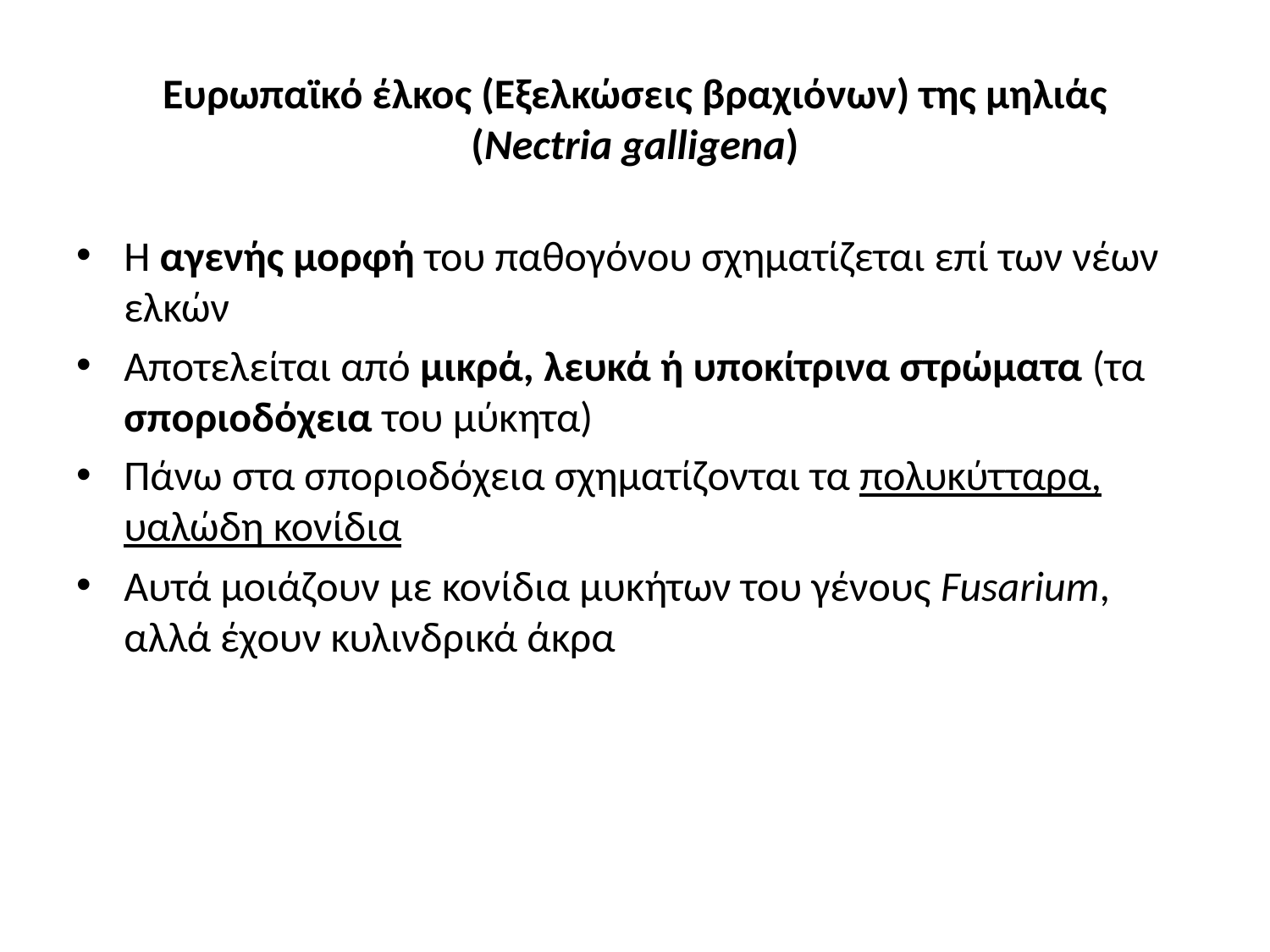

# Ευρωπαϊκό έλκος (Eξελκώσεις βραχιόνων) της μηλιάς (Nectria galligena)
Η αγενής μορφή του παθογόνου σχηματίζεται επί των νέων ελκών
Αποτελείται από μικρά, λευκά ή υποκίτρινα στρώματα (τα σποριοδόχεια του μύκητα)
Πάνω στα σποριοδόχεια σχηματίζονται τα πολυκύτταρα, υαλώδη κονίδια
Αυτά μοιάζουν με κονίδια μυκήτων του γένους Fusarium, αλλά έχουν κυλινδρικά άκρα